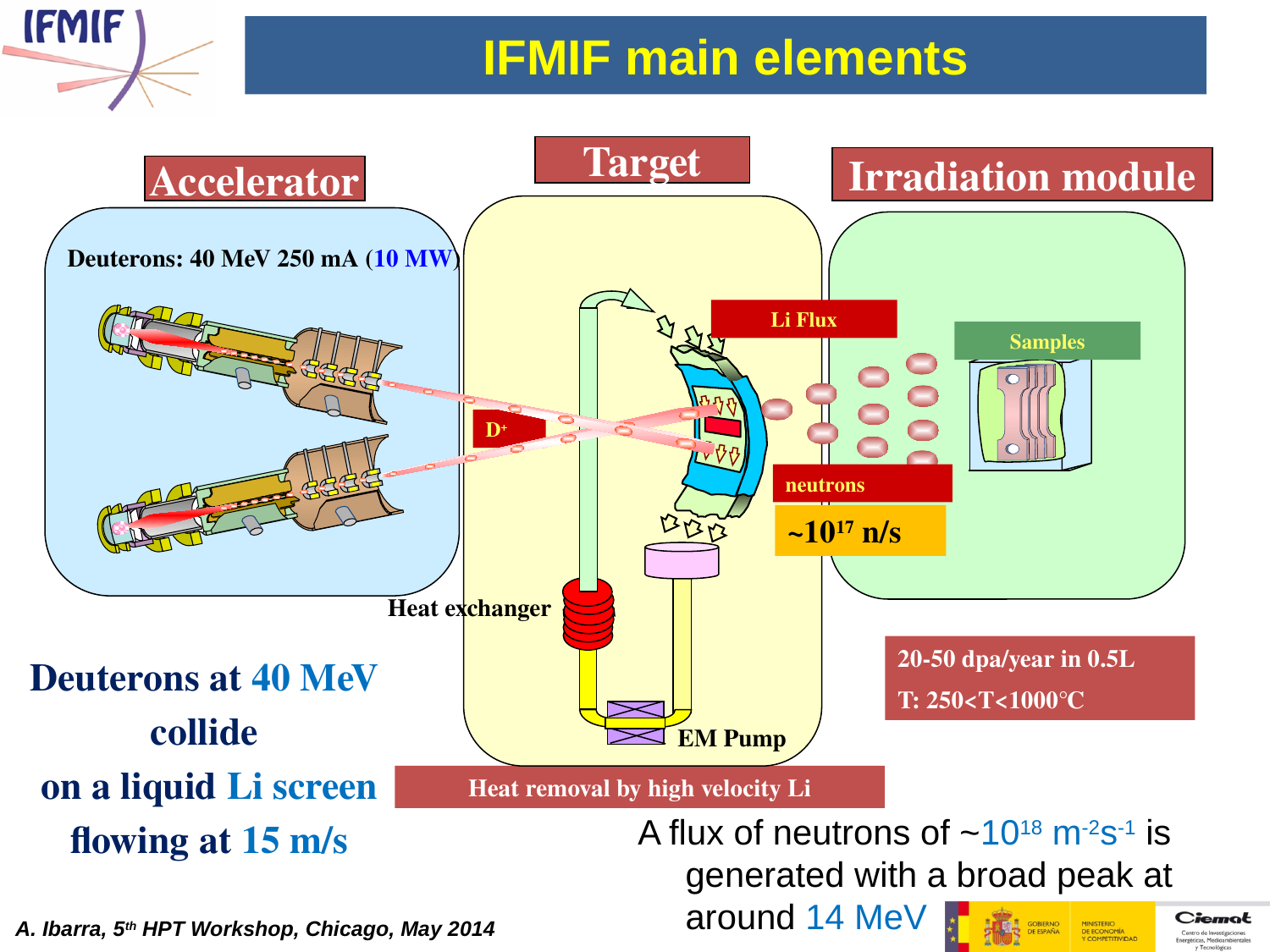

# IFMIF main elements
Target
Irradiation module
Accelerator

Deuterons: 40 MeV 250 mA (10 MW)

Li Flux
Samples

D+
neutrons
~1017 n/s
Heat exchanger
20-50 dpa/year in 0.5L
T: 250<T<1000℃
Deuterons at 40 MeV
collide
on a liquid Li screen
flowing at 15 m/s
EM Pump
Heat removal by high velocity Li
A flux of neutrons of ~1018 m-2s-1 is generated with a broad peak at around 14 MeV